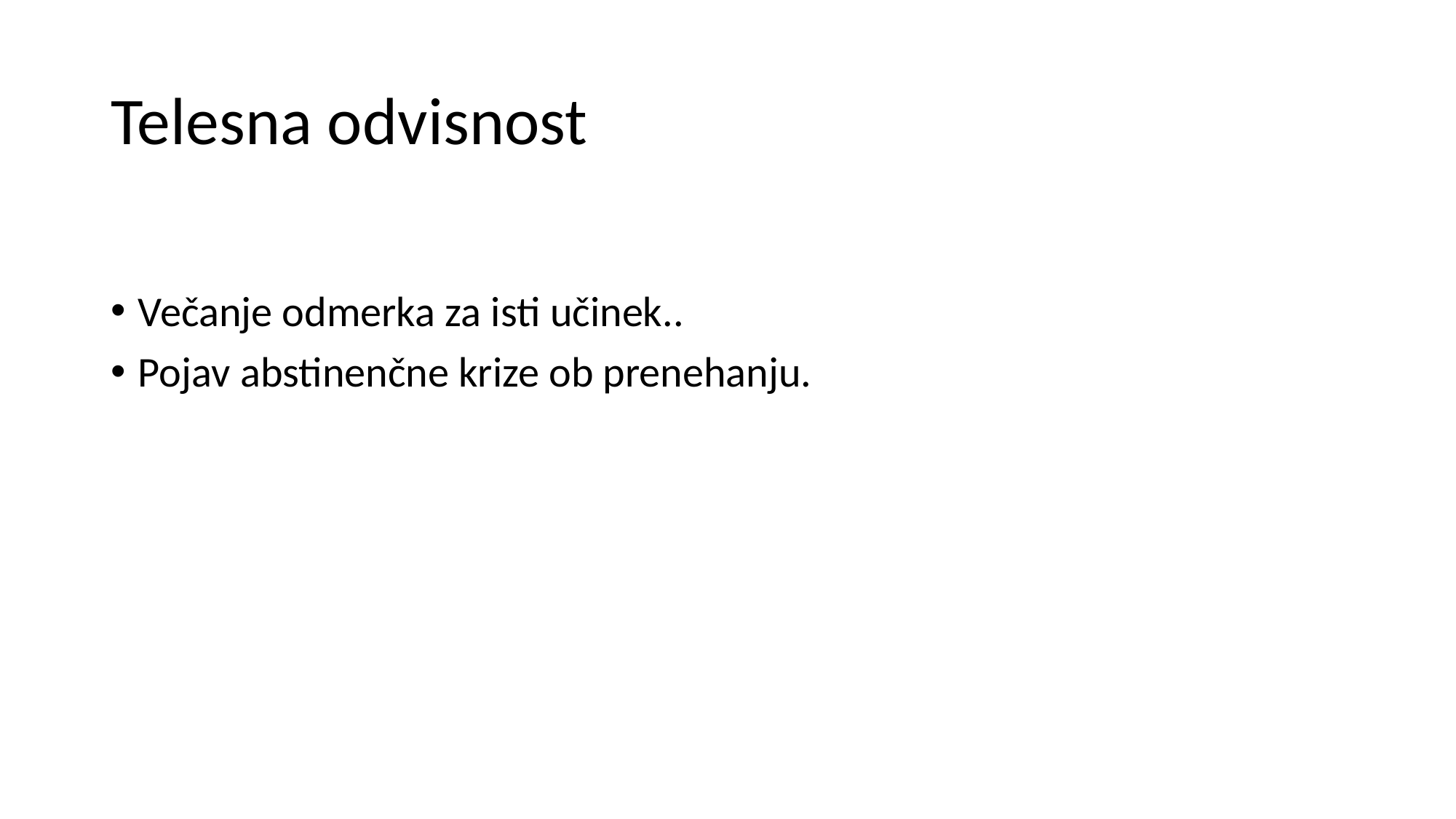

# Telesna odvisnost

Večanje odmerka za isti učinek..
Pojav abstinenčne krize ob prenehanju.